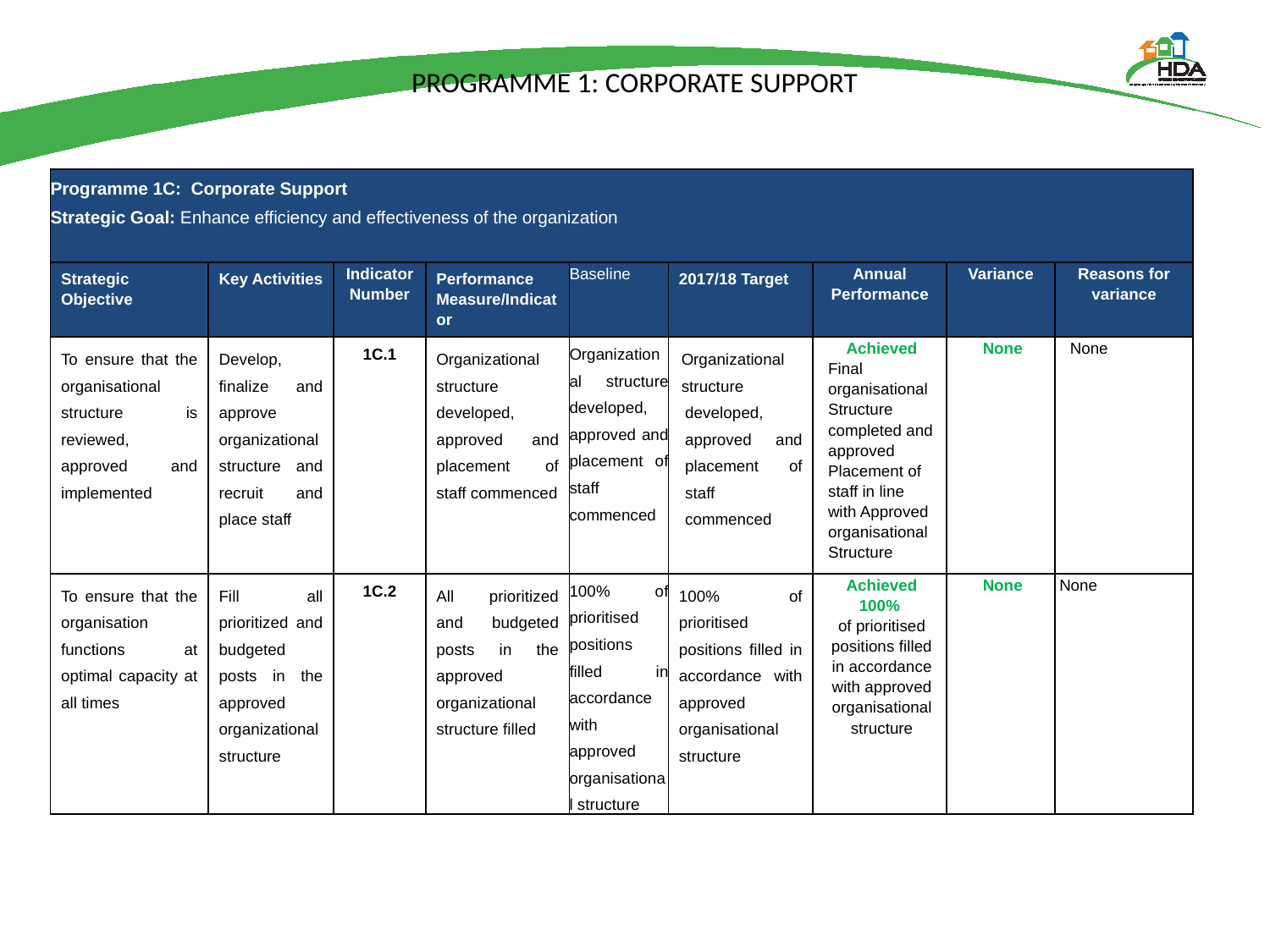

# PROGRAMME 1: CORPORATE SUPPORT
| Programme 1C: Corporate Support Strategic Goal: Enhance efficiency and effectiveness of the organization |  |  |  |  |  |  |  |  |
| --- | --- | --- | --- | --- | --- | --- | --- | --- |
| Strategic Objective | Key Activities | Indicator Number | Performance Measure/Indicator | Baseline | 2017/18 Target | Annual Performance | Variance | Reasons for variance |
| To ensure that the organisational structure is reviewed, approved and implemented | Develop, finalize and approve organizational structure and recruit and place staff | 1C.1 | Organizational structure developed, approved and placement of staff commenced | Organizational structure developed, approved and placement of staff commenced | Organizational structure developed, approved and placement of staff commenced | Achieved Final organisational Structure completed and approved Placement of staff in line with Approved organisational Structure | None | None |
| To ensure that the organisation functions at optimal capacity at all times | Fill all prioritized and budgeted posts in the approved organizational structure | 1C.2 | All prioritized and budgeted posts in the approved organizational structure filled | 100% of prioritised positions filled in accordance with approved organisational structure | 100% of prioritised positions filled in accordance with approved organisational structure | Achieved 100% of prioritised positions filled in accordance with approved organisational structure | None | None |